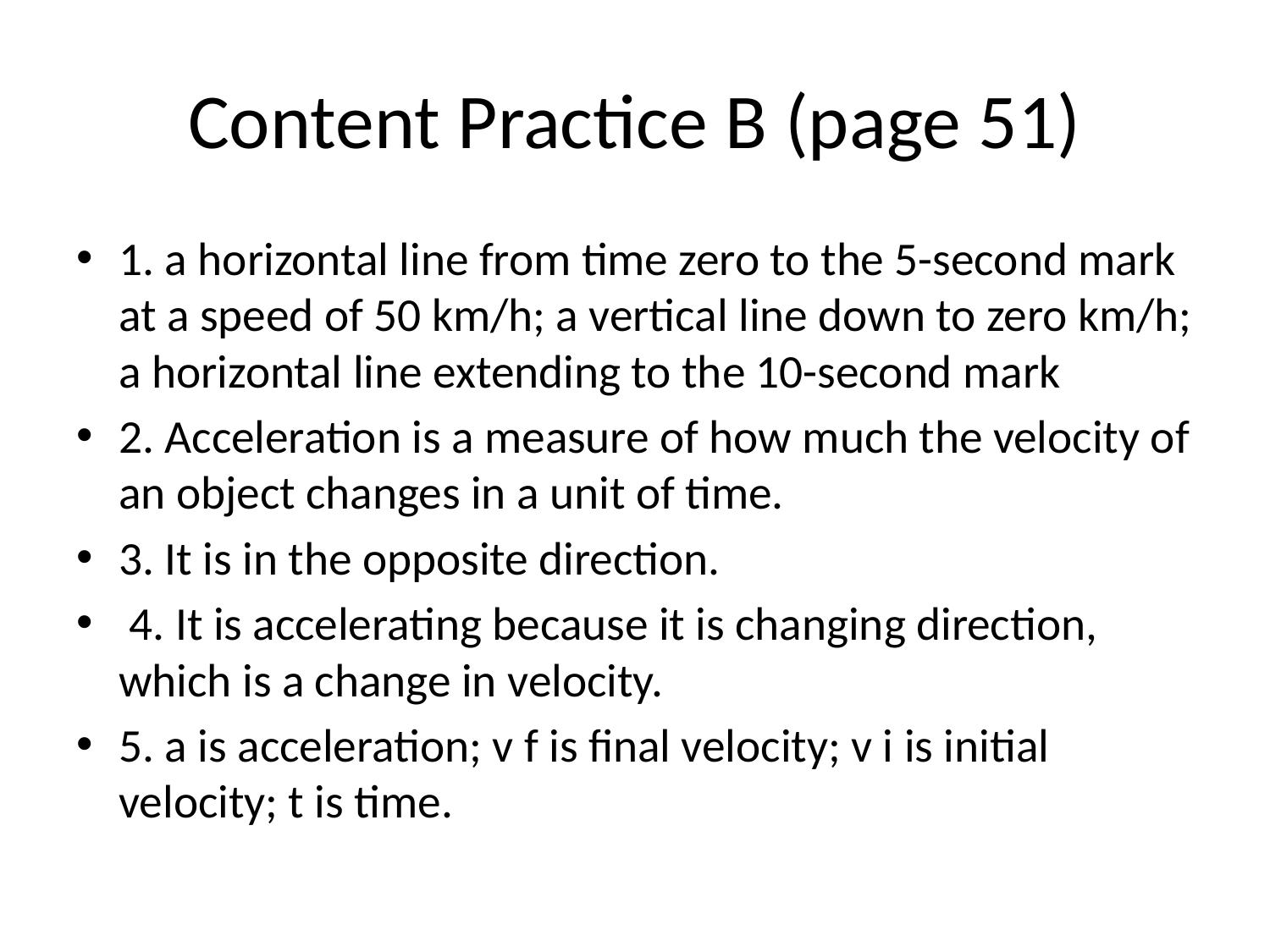

# Content Practice B (page 51)
1. a horizontal line from time zero to the 5-second mark at a speed of 50 km/h; a vertical line down to zero km/h; a horizontal line extending to the 10-second mark
2. Acceleration is a measure of how much the velocity of an object changes in a unit of time.
3. It is in the opposite direction.
 4. It is accelerating because it is changing direction, which is a change in velocity.
5. a is acceleration; v f is final velocity; v i is initial velocity; t is time.